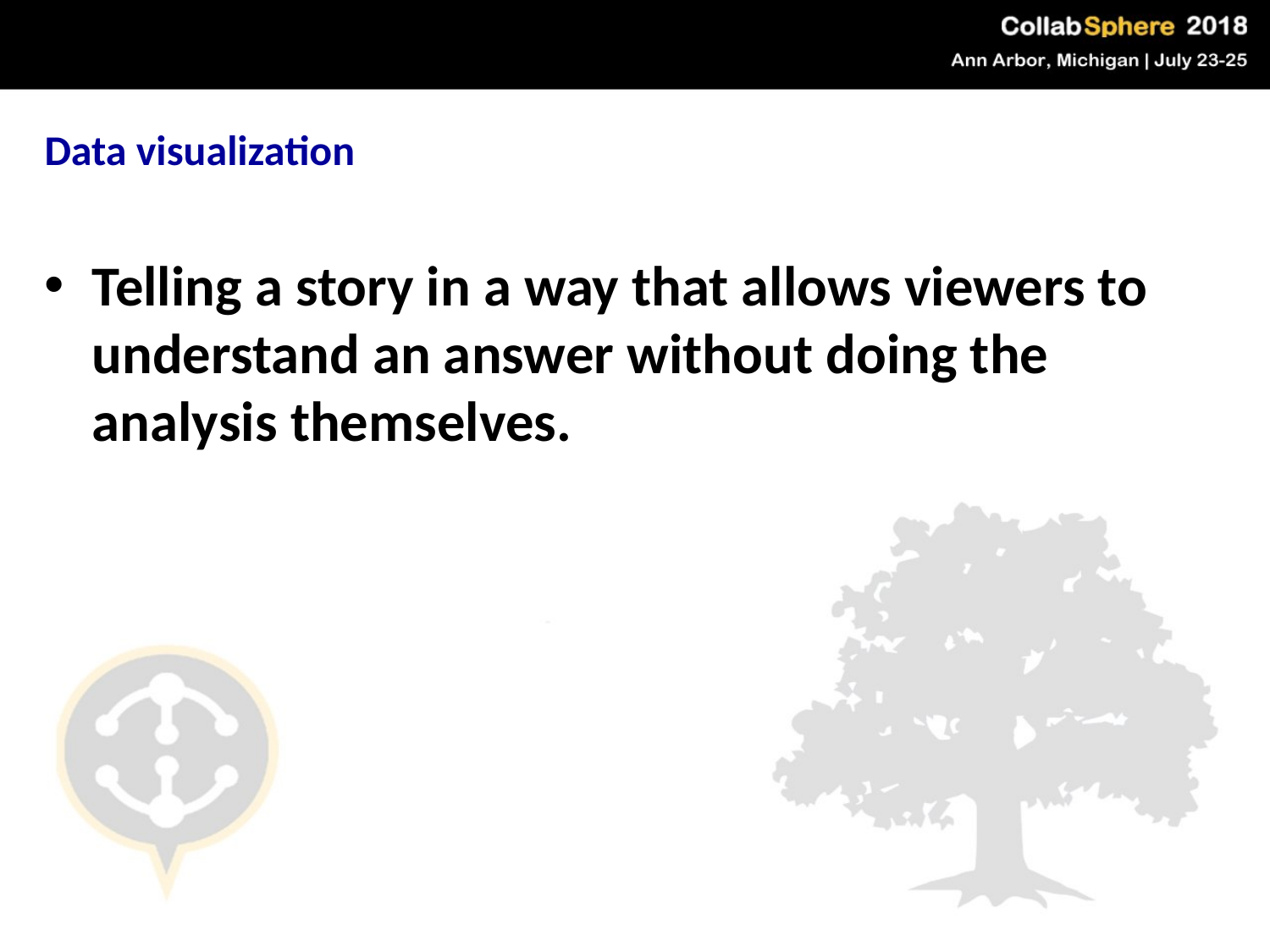

Data visualization
Telling a story in a way that allows viewers to understand an answer without doing the analysis themselves.